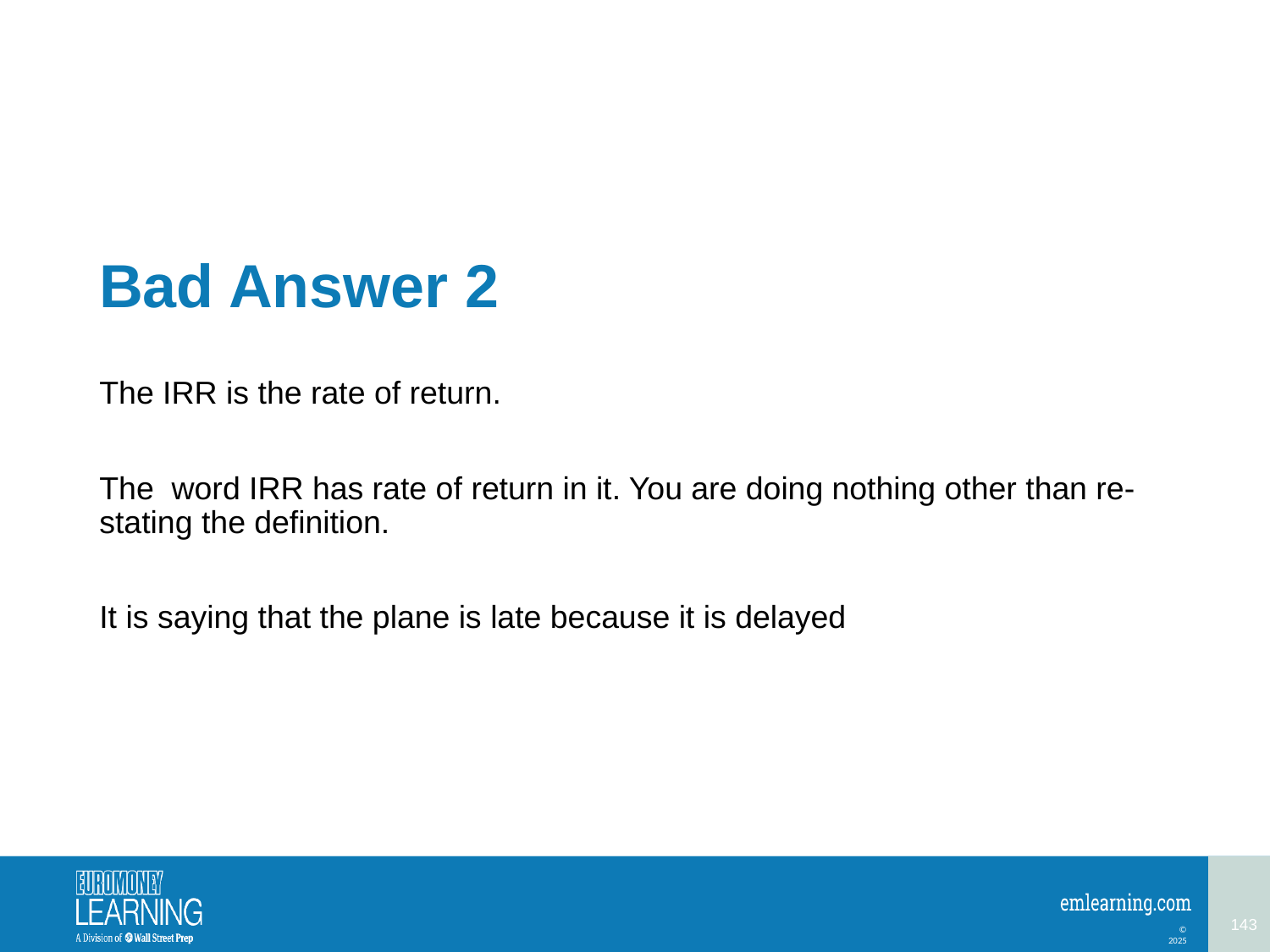

# Bad Answer 2
The IRR is the rate of return.

The  word IRR has rate of return in it. You are doing nothing other than re-stating the definition.

It is saying that the plane is late because it is delayed
143